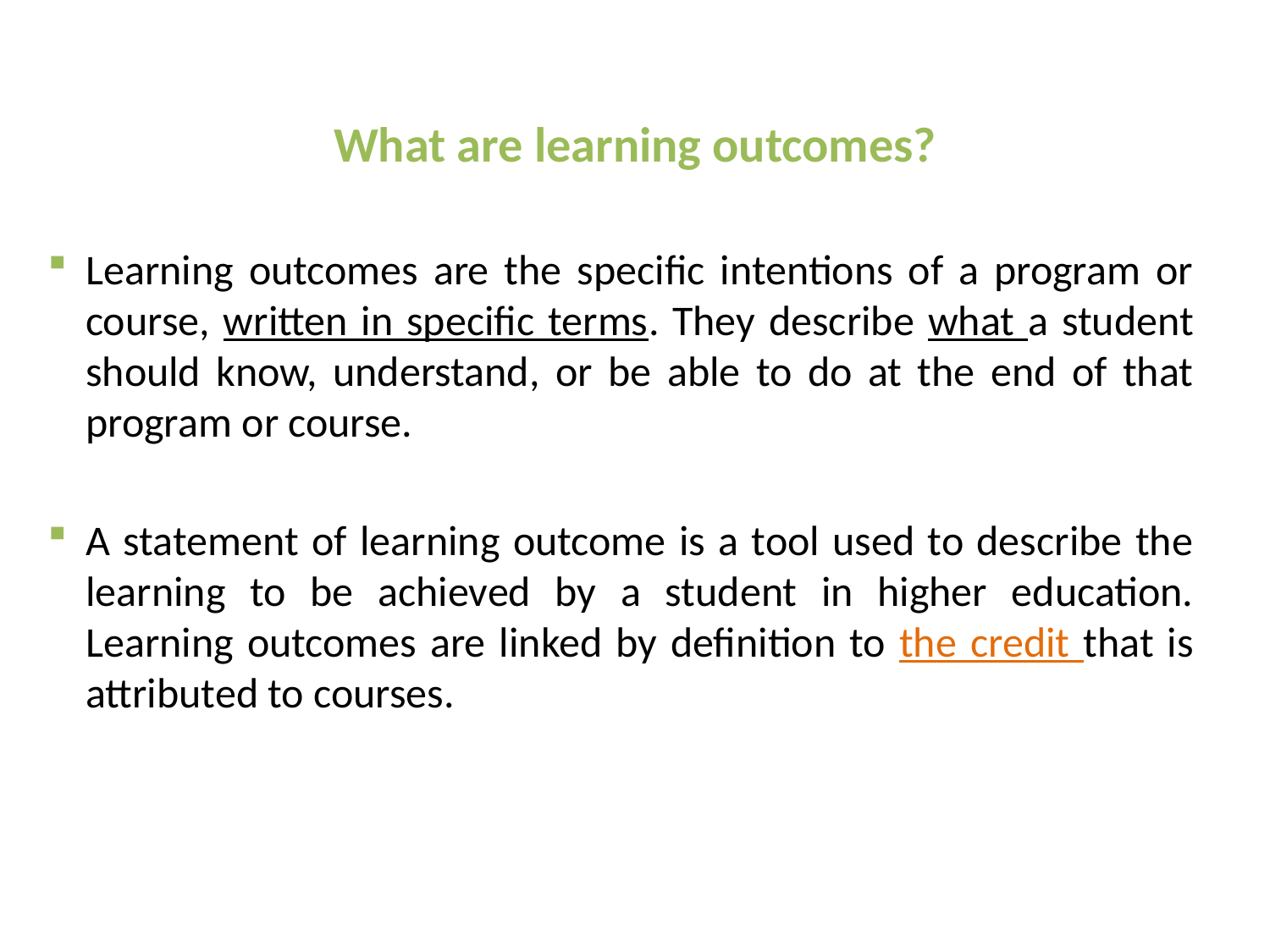

# What are learning outcomes?
Learning outcomes are the specific intentions of a program or course, written in specific terms. They describe what a student should know, understand, or be able to do at the end of that program or course.

A statement of learning outcome is a tool used to describe the learning to be achieved by a student in higher education. Learning outcomes are linked by definition to the credit that is attributed to courses.